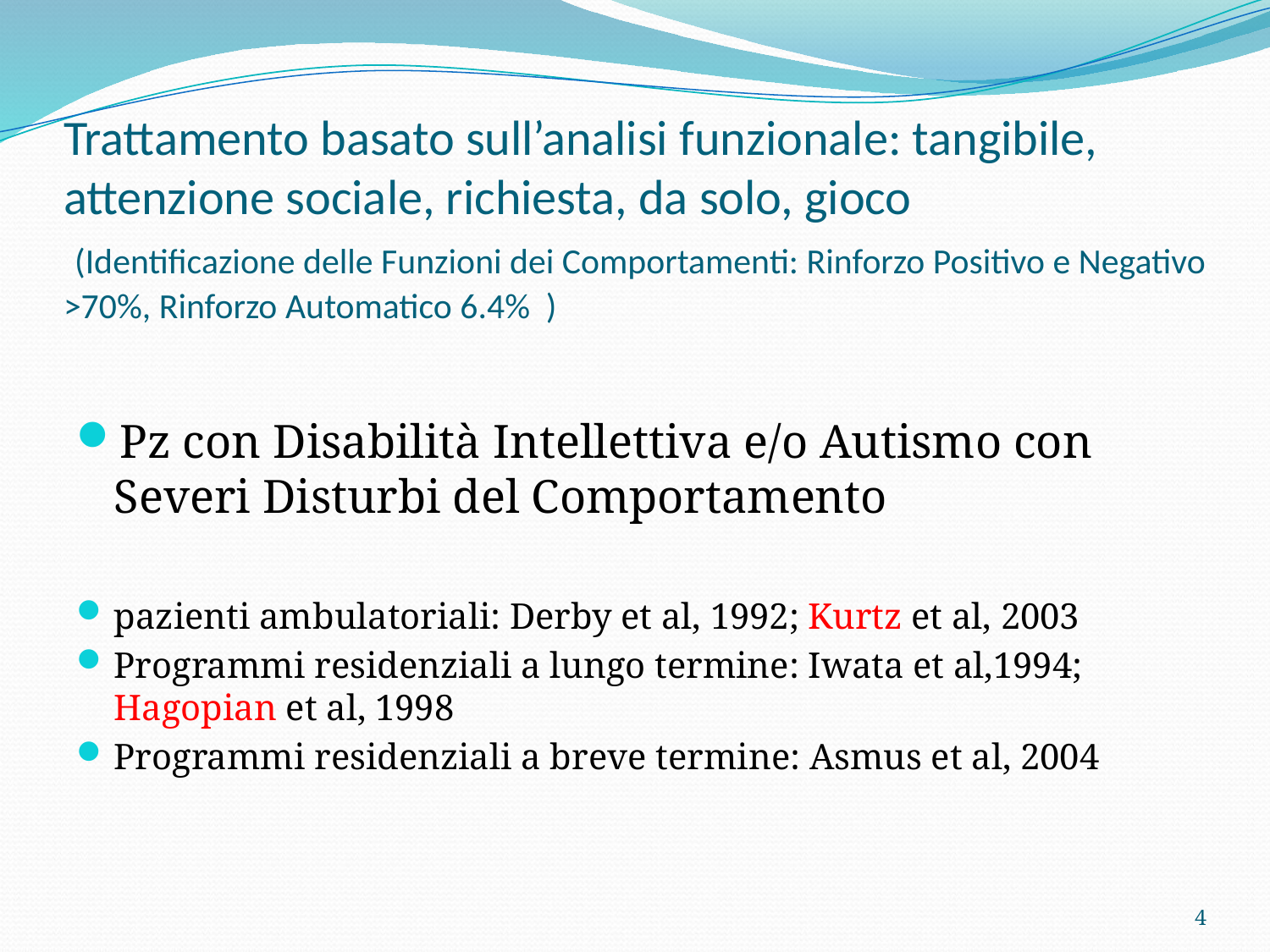

# Trattamento basato sull’analisi funzionale: tangibile, attenzione sociale, richiesta, da solo, gioco (Identificazione delle Funzioni dei Comportamenti: Rinforzo Positivo e Negativo >70%, Rinforzo Automatico 6.4%  )
Pz con Disabilità Intellettiva e/o Autismo con Severi Disturbi del Comportamento

pazienti ambulatoriali: Derby et al, 1992; Kurtz et al, 2003
Programmi residenziali a lungo termine: Iwata et al,1994; Hagopian et al, 1998
Programmi residenziali a breve termine: Asmus et al, 2004

4